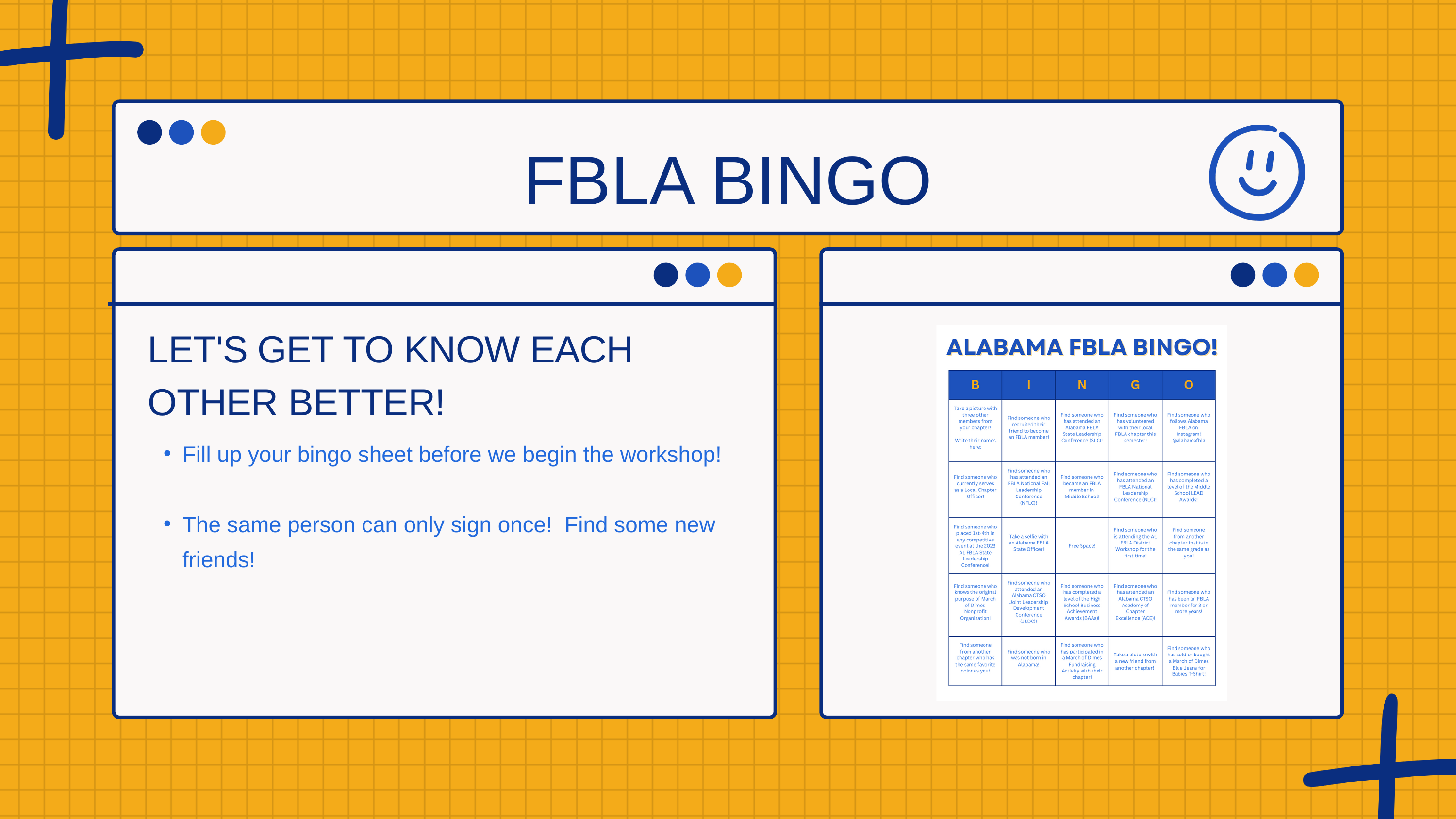

FBLA BINGO

LET'S GET TO KNOW EACH
OTHER BETTER!

Fill up your bingo sheet before we begin the workshop!

The same person can only sign once!  Find some new friends!